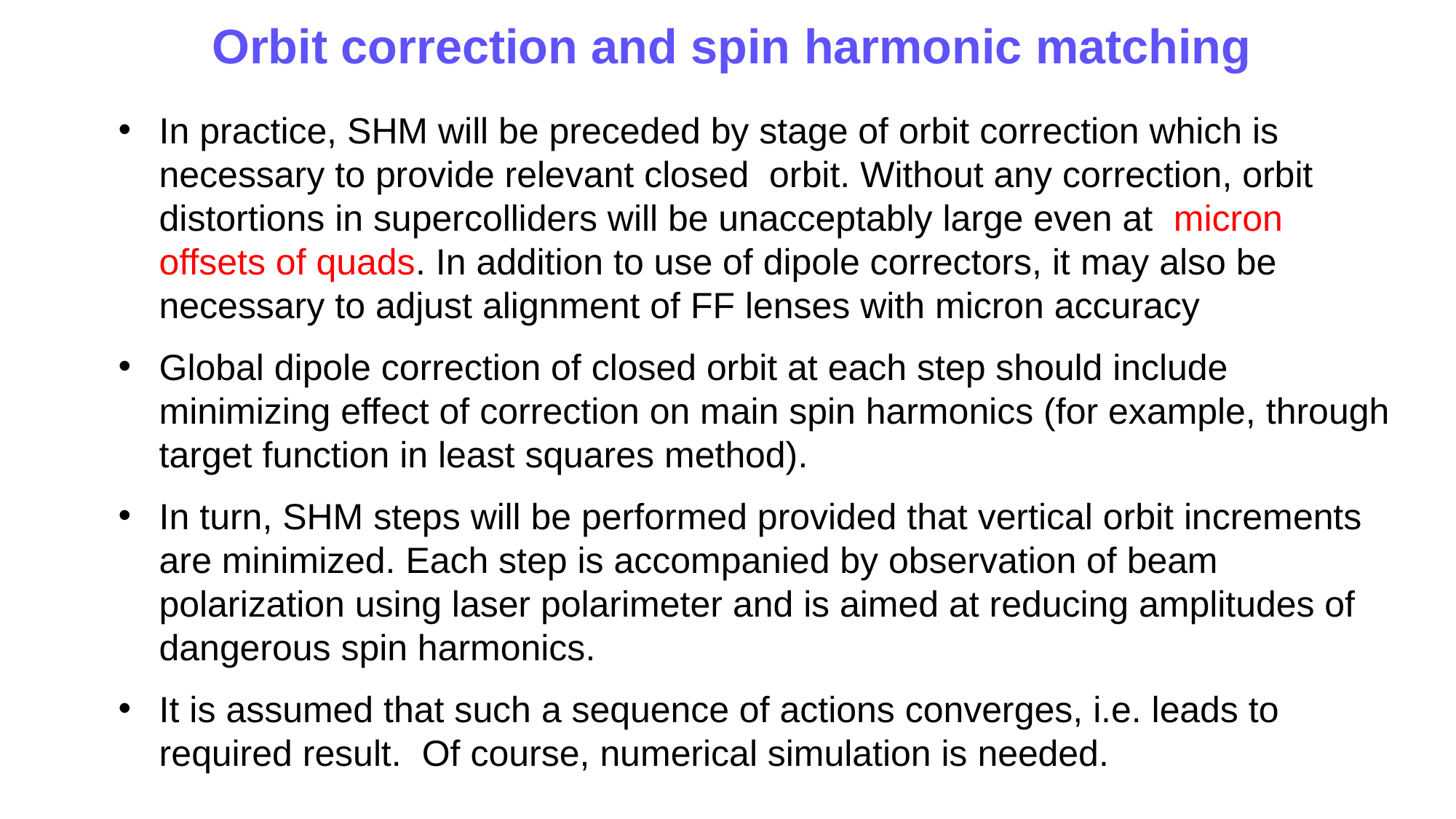

# Orbit correction and spin harmonic matching
In practice, SHM will be preceded by stage of orbit correction which is  necessary to provide relevant closed  orbit. Without any correction, orbit distortions in supercolliders will be unacceptably large even at  micron offsets of quads. In addition to use of dipole correctors, it may also be necessary to adjust alignment of FF lenses with micron accuracy

Global dipole correction of closed orbit at each step should include minimizing effect of correction on main spin harmonics (for example, through target function in least squares method).

In turn, SHM steps will be performed provided that vertical orbit increments are minimized. Each step is accompanied by observation of beam polarization using laser polarimeter and is aimed at reducing amplitudes of dangerous spin harmonics.

It is assumed that such a sequence of actions converges, i.e. leads to required result.  Of course, numerical simulation is needed.